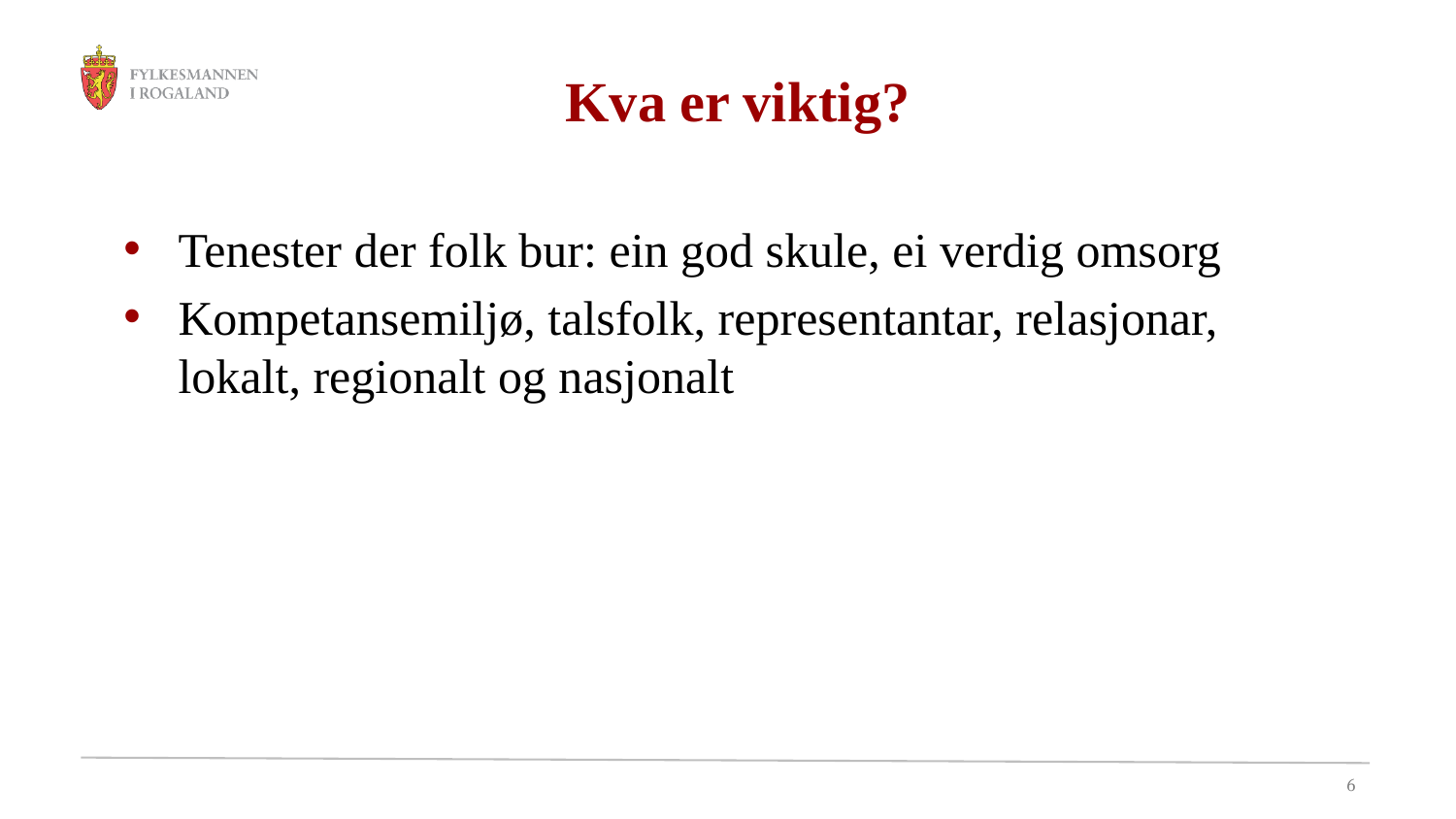

# Kva er viktig?
Tenester der folk bur: ein god skule, ei verdig omsorg
Kompetansemiljø, talsfolk, representantar, relasjonar, lokalt, regionalt og nasjonalt